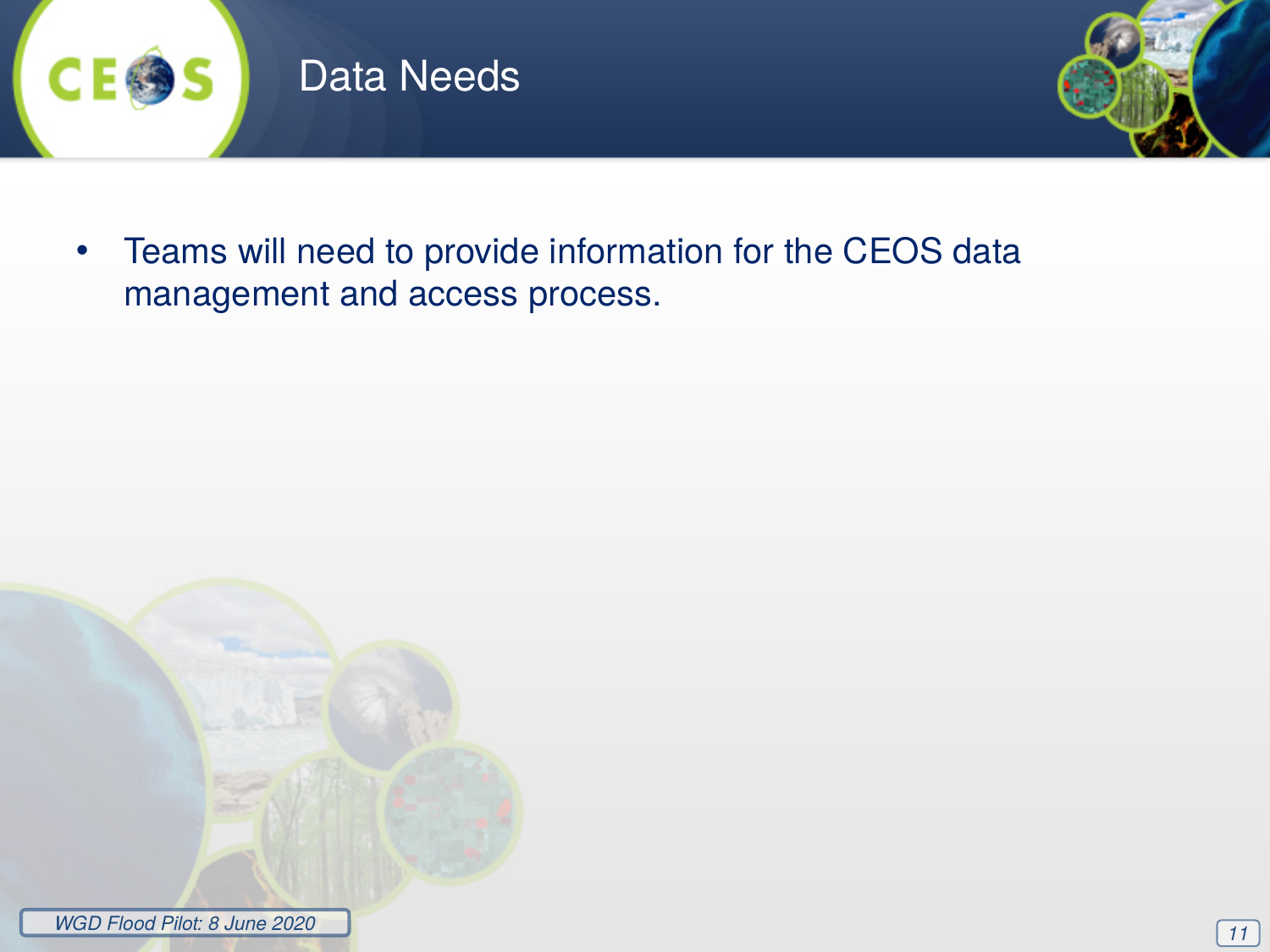

Data Needs
Teams will need to provide information for the CEOS data management and access process.
11